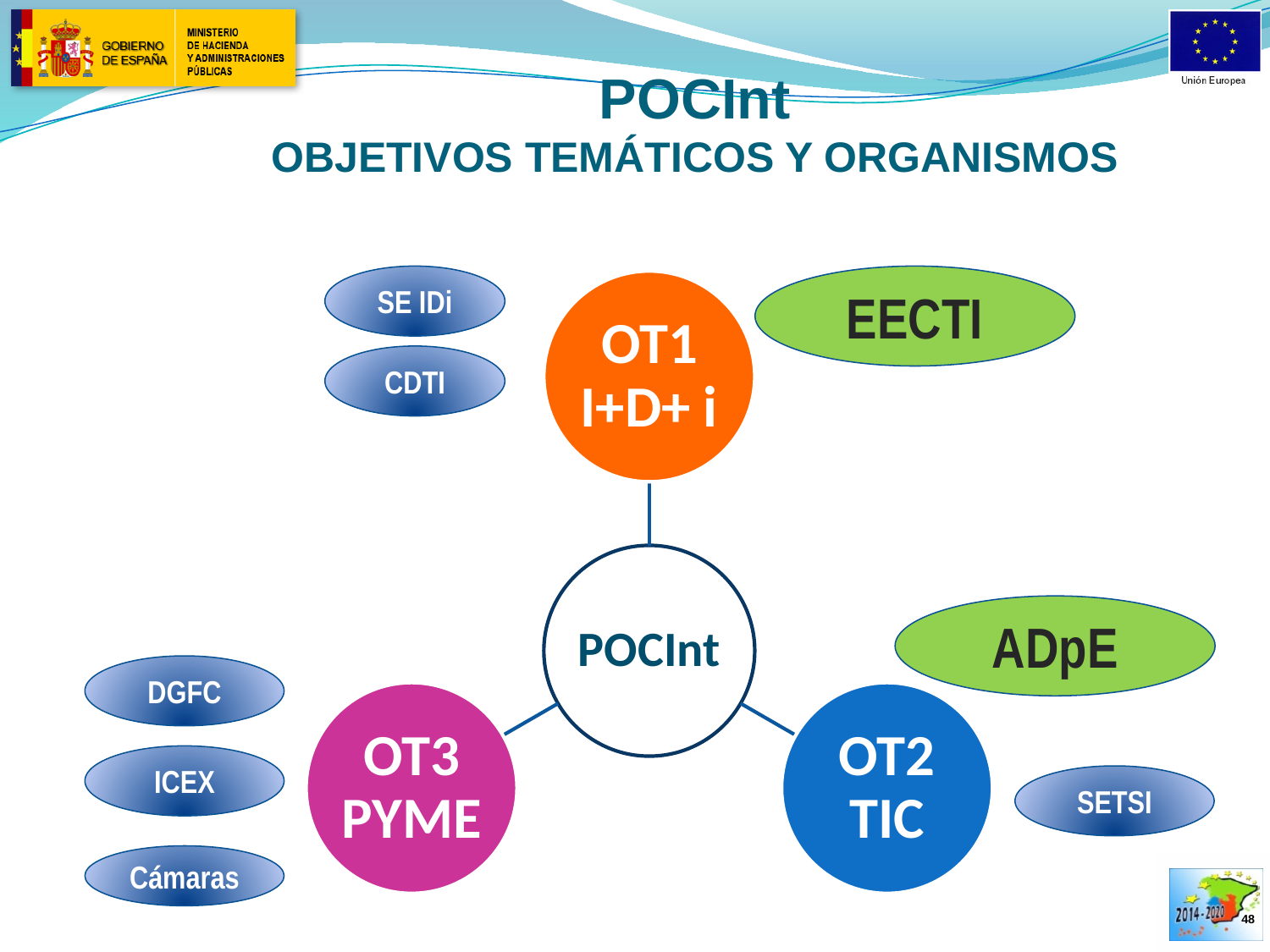

POCInt
OBJETIVOS TEMÁTICOS Y ORGANISMOS
SE IDi
EECTI
POCInt

OT1 I+D+ i

OT2 TIC

OT3 PYME
CDTI
ADpE
DGFC
ICEX
SETSI
Cámaras
 48